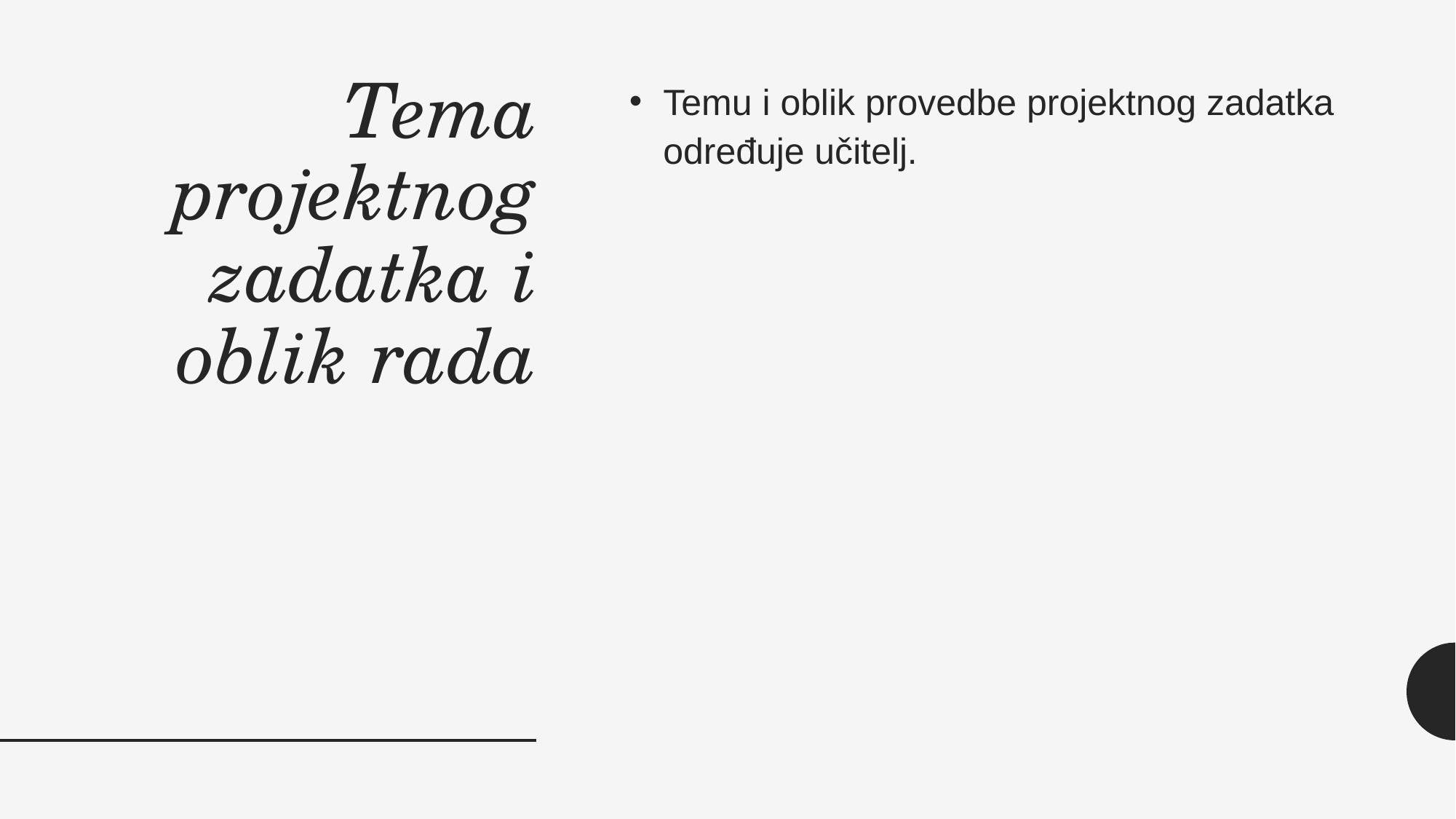

# Tema projektnog zadatka i oblik rada
Temu i oblik provedbe projektnog zadatka određuje učitelj.